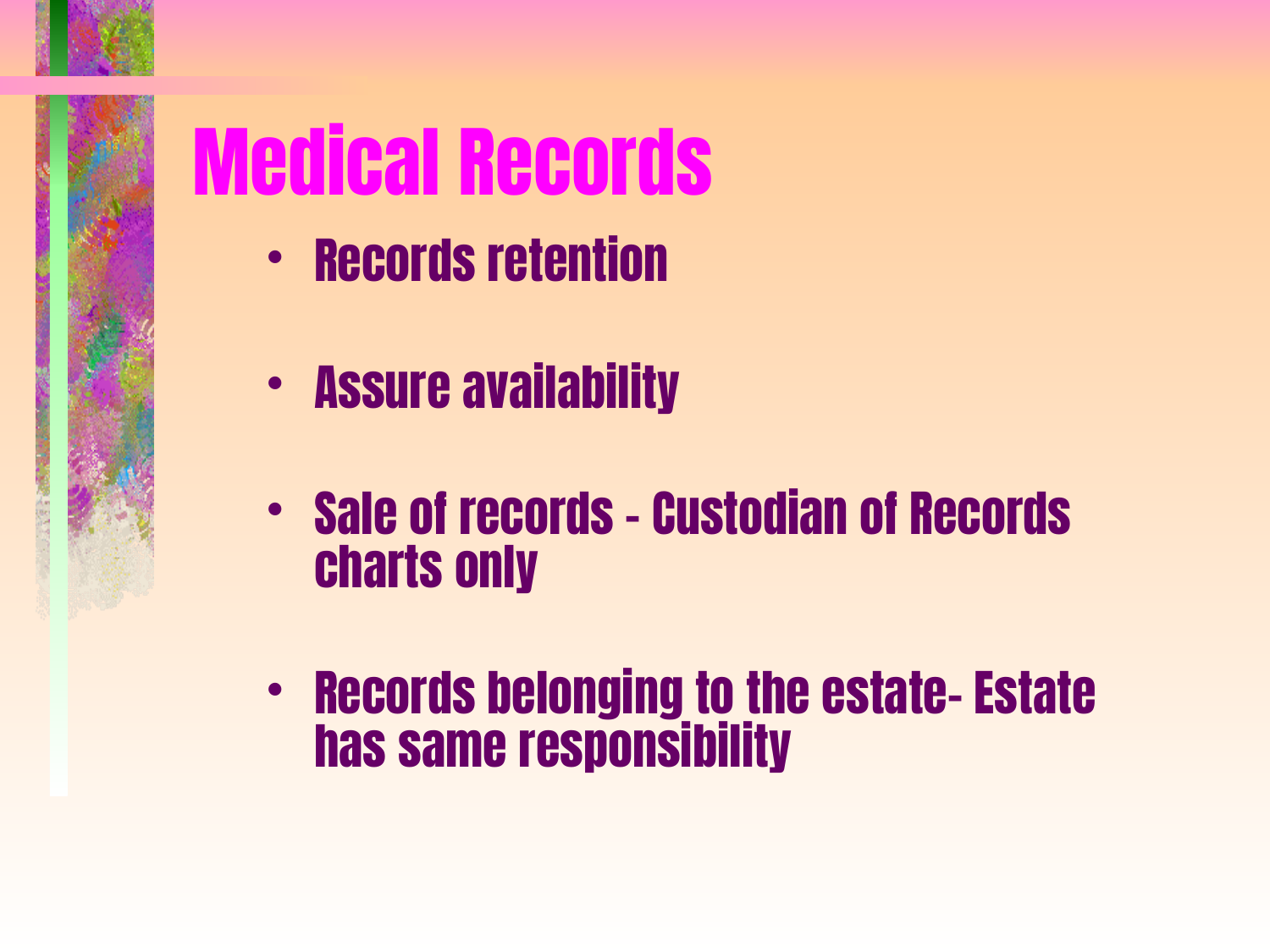

# Medical Records
Records retention

Assure availability

Sale of records – Custodian of Records charts only

Records belonging to the estate- Estate has same responsibility